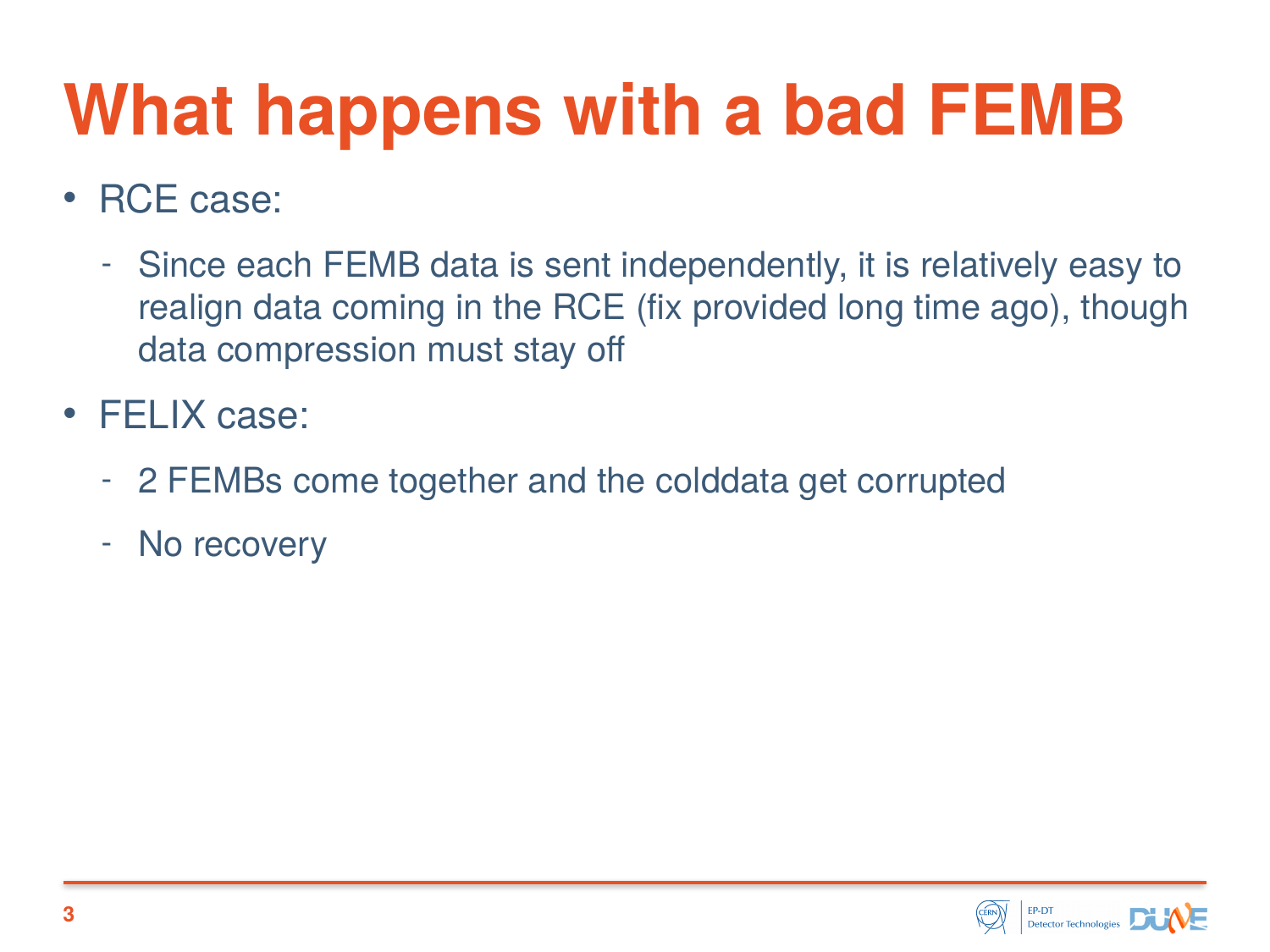

# What happens with a bad FEMB
RCE case:
Since each FEMB data is sent independently, it is relatively easy to realign data coming in the RCE (fix provided long time ago), though data compression must stay off
FELIX case:
2 FEMBs come together and the colddata get corrupted
No recovery
3